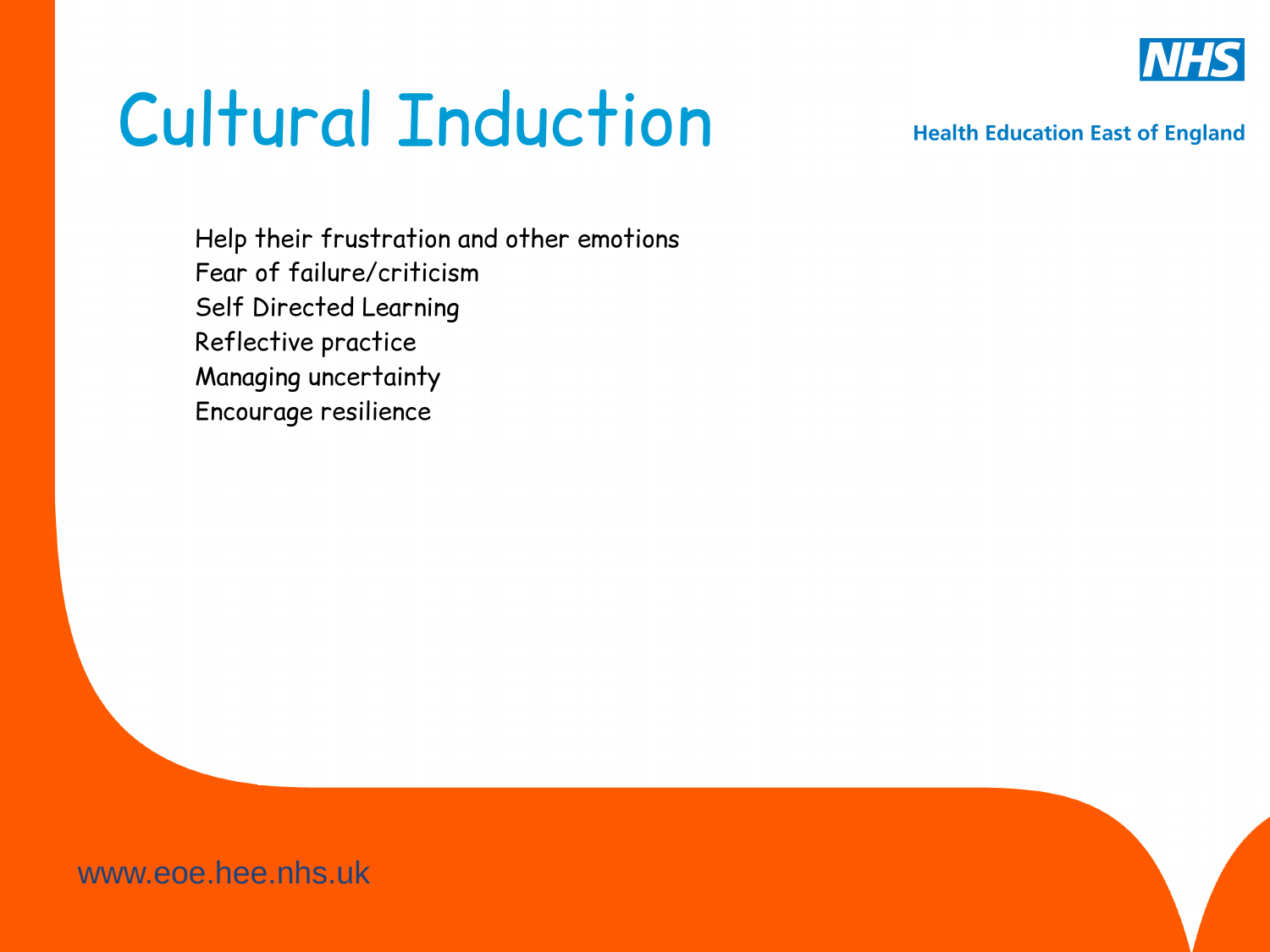

# Cultural Induction
Help their frustration and other emotions
Fear of failure/criticism
Self Directed Learning
Reflective practice
Managing uncertainty
Encourage resilience